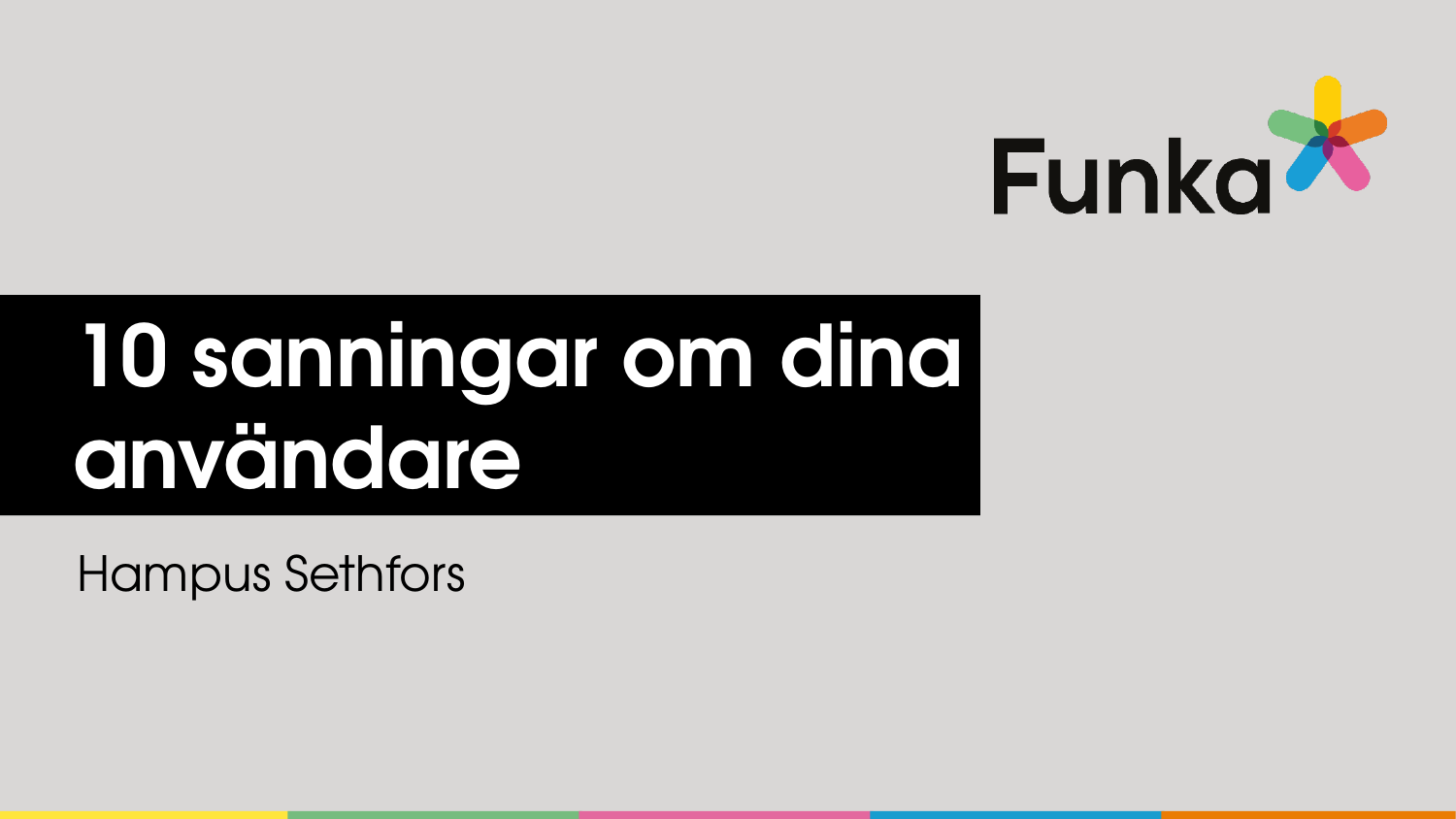

# 10 sanningar om dina användare
Hampus Sethfors